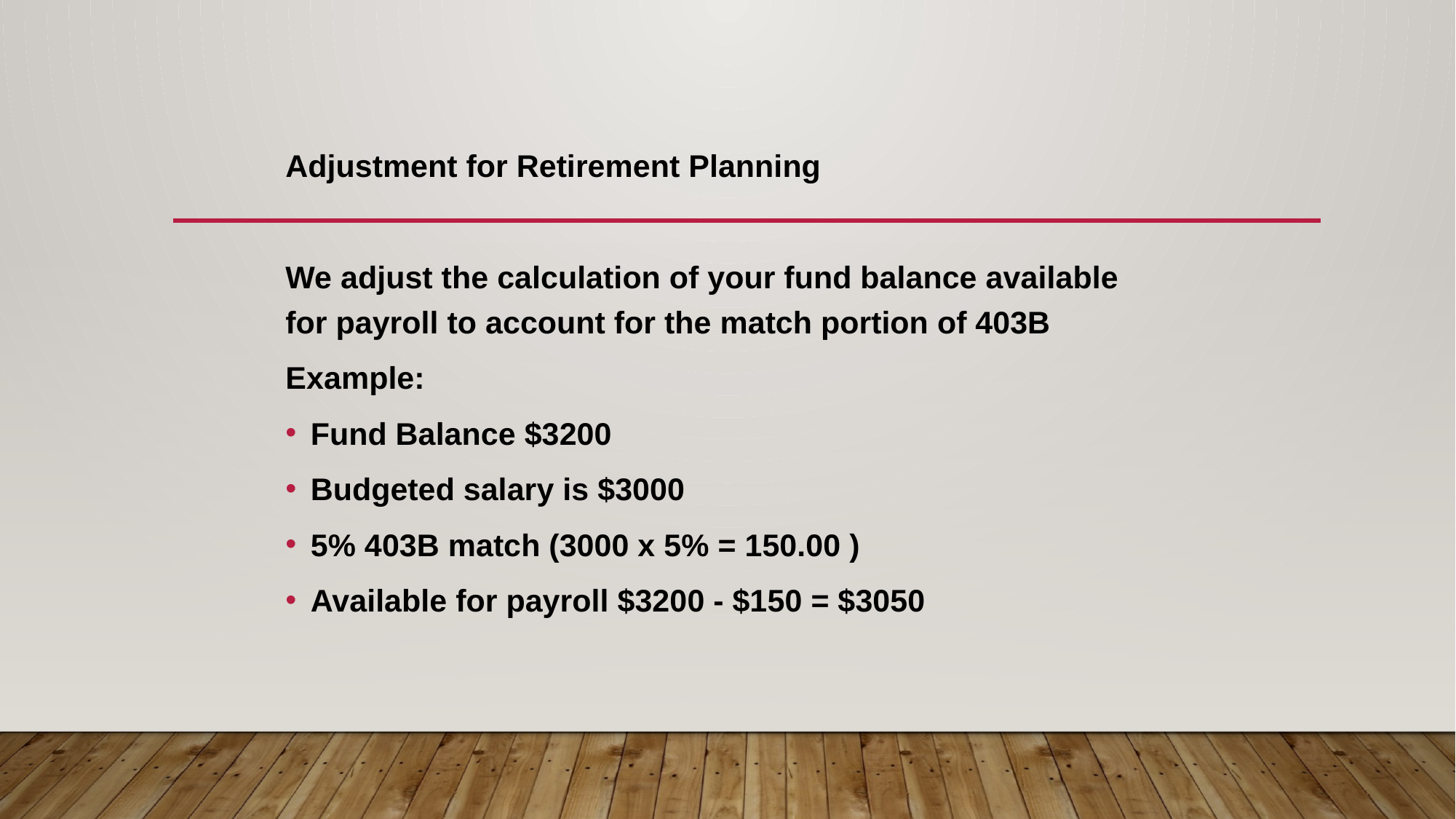

Adjustment for Retirement Planning

We adjust the calculation of your fund balance available for payroll to account for the match portion of 403B
Example:
Fund Balance $3200
Budgeted salary is $3000
5% 403B match (3000 x 5% = 150.00 )
Available for payroll $3200 - $150 = $3050